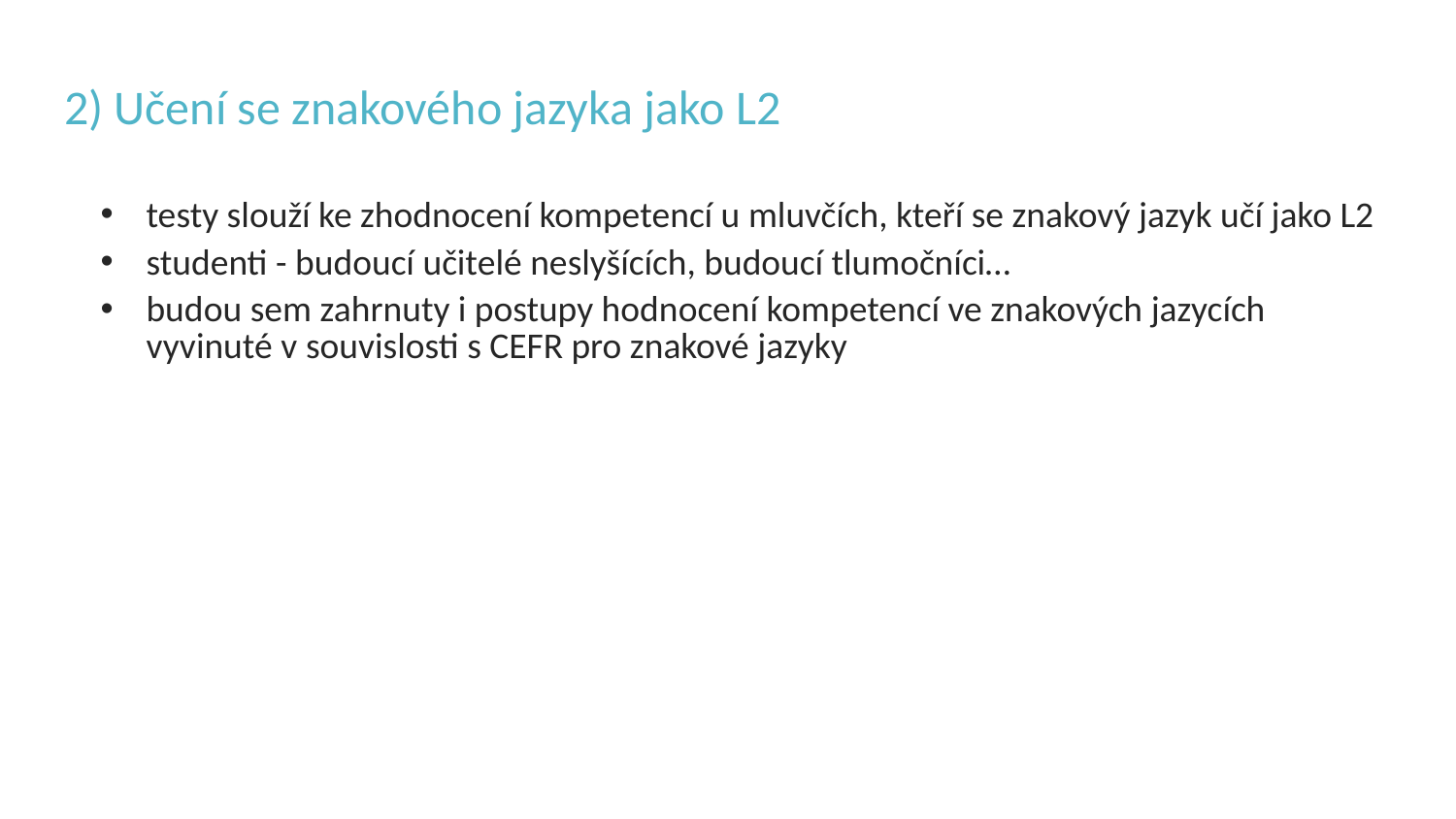

# 2) Učení se znakového jazyka jako L2
testy slouží ke zhodnocení kompetencí u mluvčích, kteří se znakový jazyk učí jako L2
studenti - budoucí učitelé neslyšících, budoucí tlumočníci…
budou sem zahrnuty i postupy hodnocení kompetencí ve znakových jazycích vyvinuté v souvislosti s CEFR pro znakové jazyky